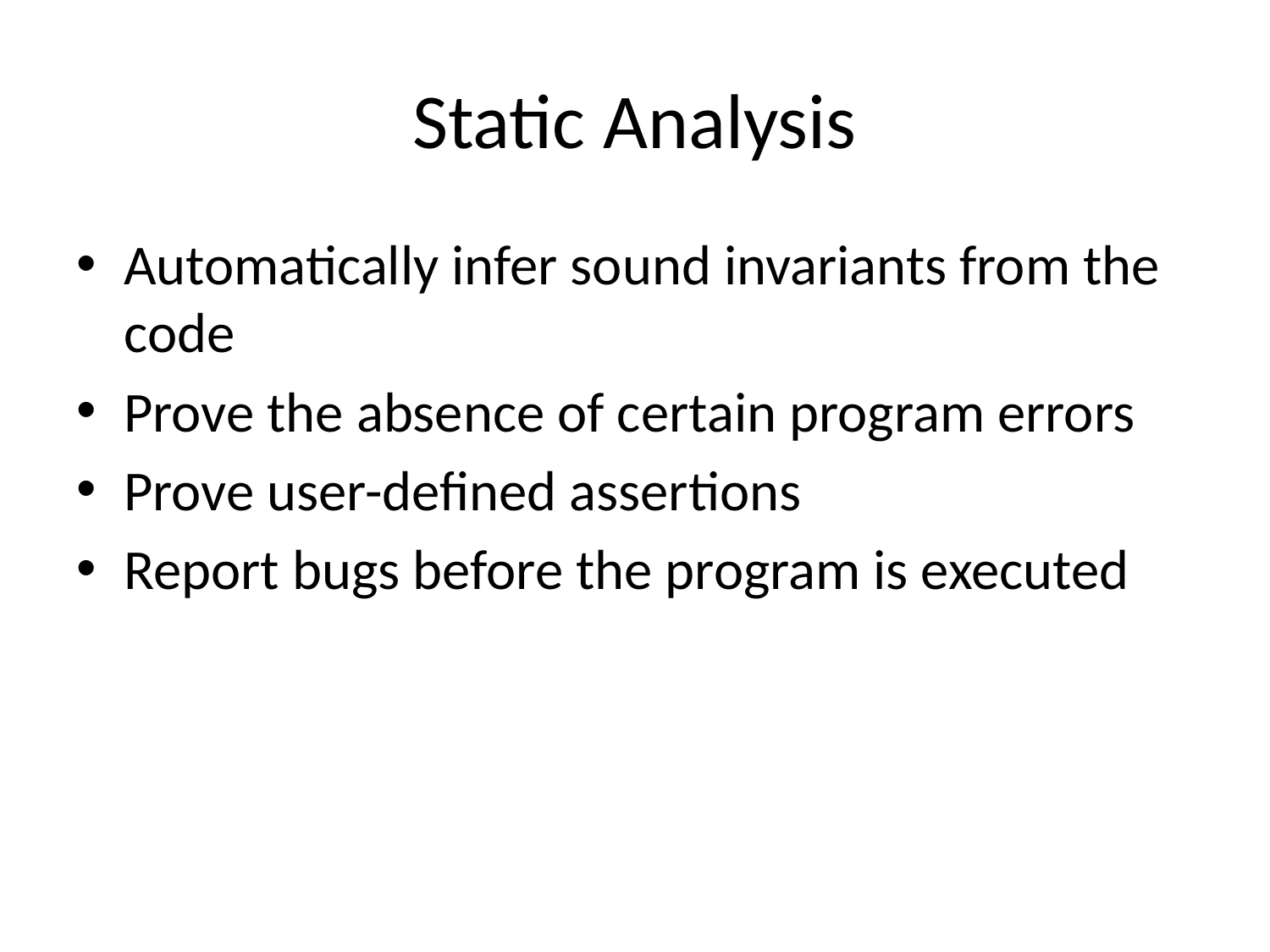

# Static Analysis
Automatically infer sound invariants from the code
Prove the absence of certain program errors
Prove user-defined assertions
Report bugs before the program is executed